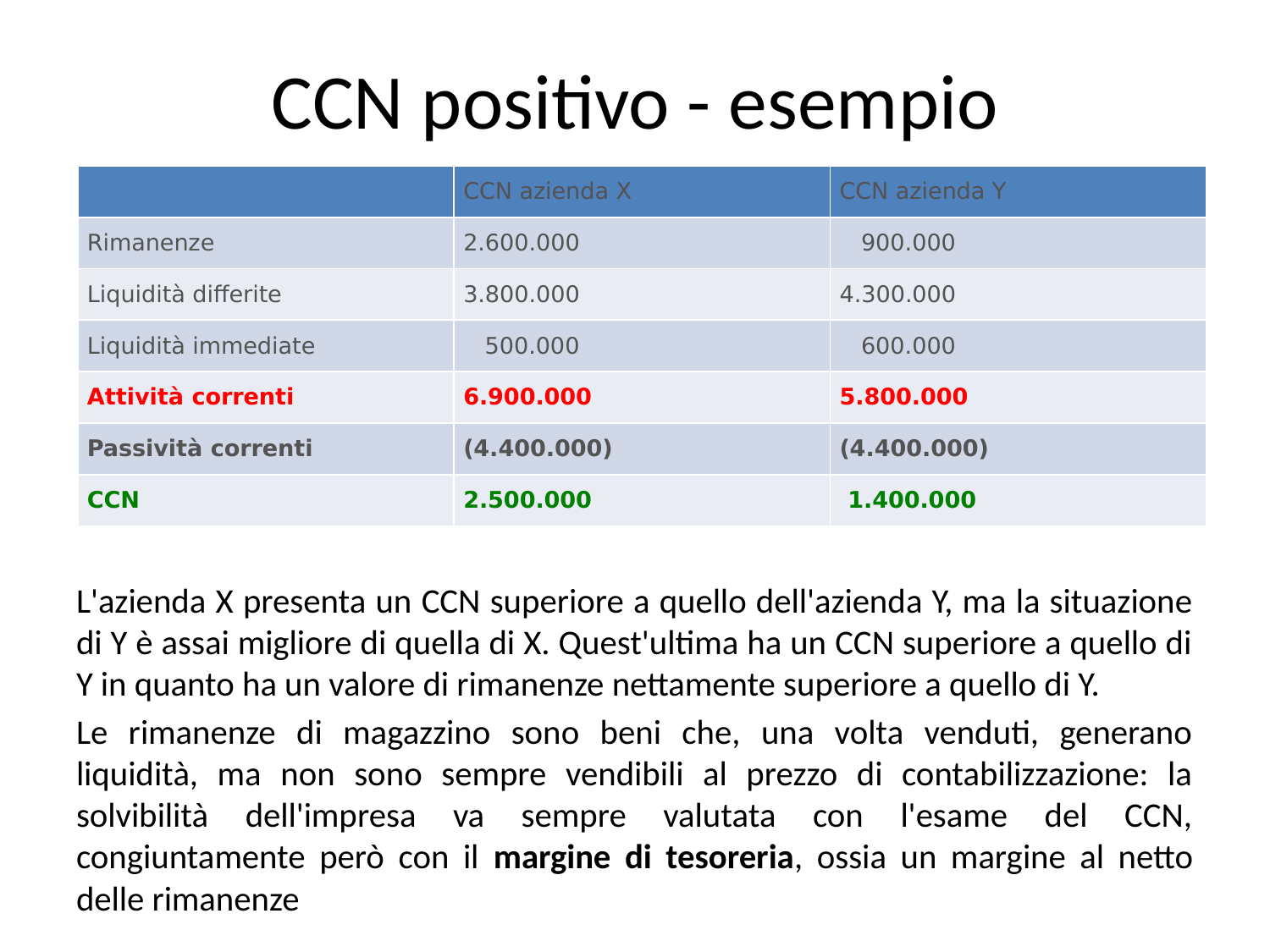

# CCN positivo - esempio
|  | CCN azienda X | CCN azienda Y |
| --- | --- | --- |
| Rimanenze | 2.600.000 | 900.000 |
| Liquidità differite | 3.800.000 | 4.300.000 |
| Liquidità immediate | 500.000 | 600.000 |
| Attività correnti | 6.900.000 | 5.800.000 |
| Passività correnti | (4.400.000) | (4.400.000) |
| CCN | 2.500.000 | 1.400.000 |

L'azienda X presenta un CCN superiore a quello dell'azienda Y, ma la situazione di Y è assai migliore di quella di X. Quest'ultima ha un CCN superiore a quello di Y in quanto ha un valore di rimanenze nettamente superiore a quello di Y.
Le rimanenze di magazzino sono beni che, una volta venduti, generano liquidità, ma non sono sempre vendibili al prezzo di contabilizzazione: la solvibilità dell'impresa va sempre valutata con l'esame del CCN, congiuntamente però con il margine di tesoreria, ossia un margine al netto delle rimanenze